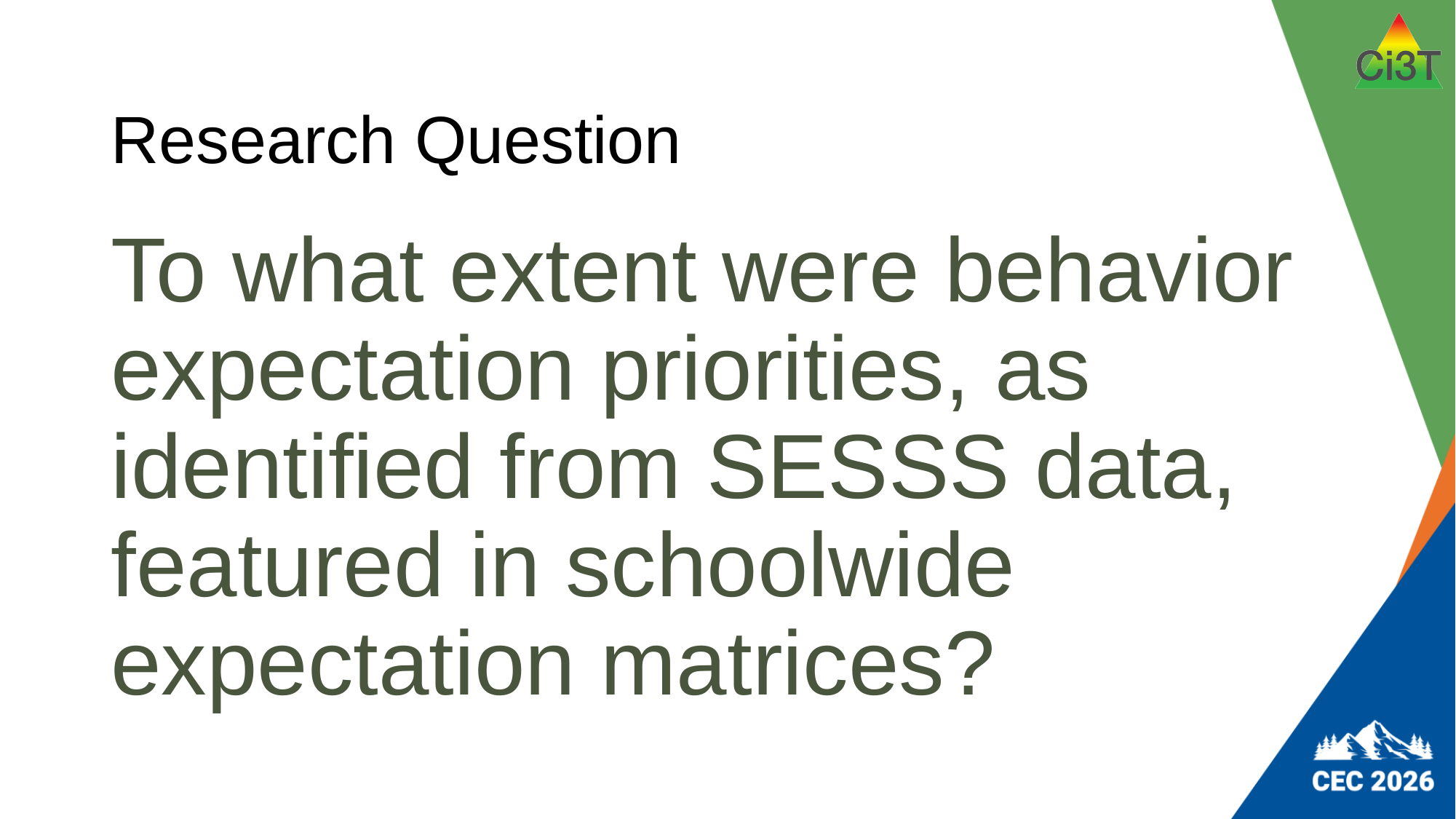

# Research Question
To what extent were behavior expectation priorities, as identified from SESSS data, featured in schoolwide expectation matrices?